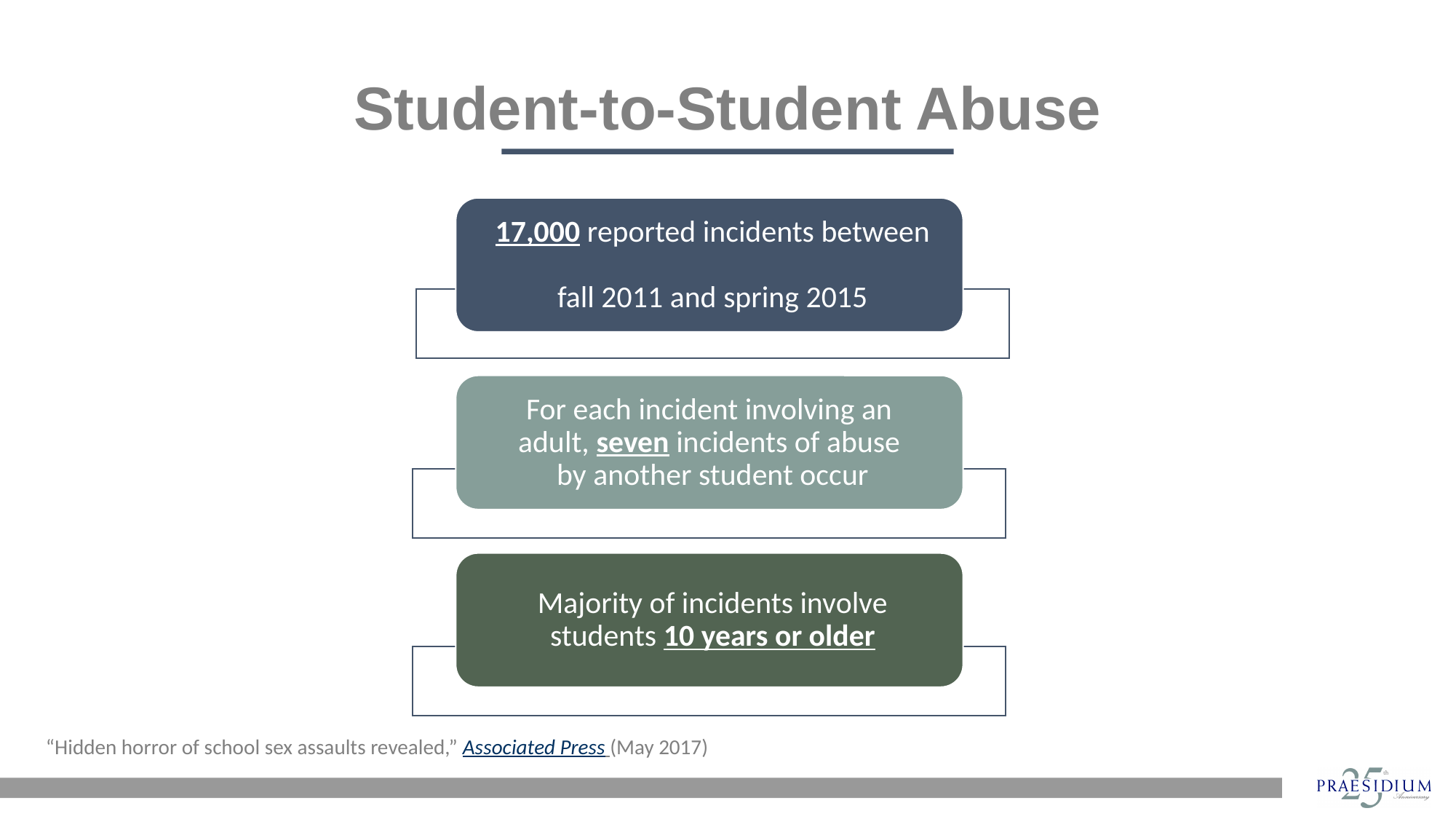

# Student-to-Student Abuse
17,000 reported incidents between
fall 2011 and spring 2015
For each incident involving an
adult, seven incidents of abuse
by another student occur
Majority of incidents involve students 10 years or older
“Hidden horror of school sex assaults revealed,” Associated Press (May 2017)